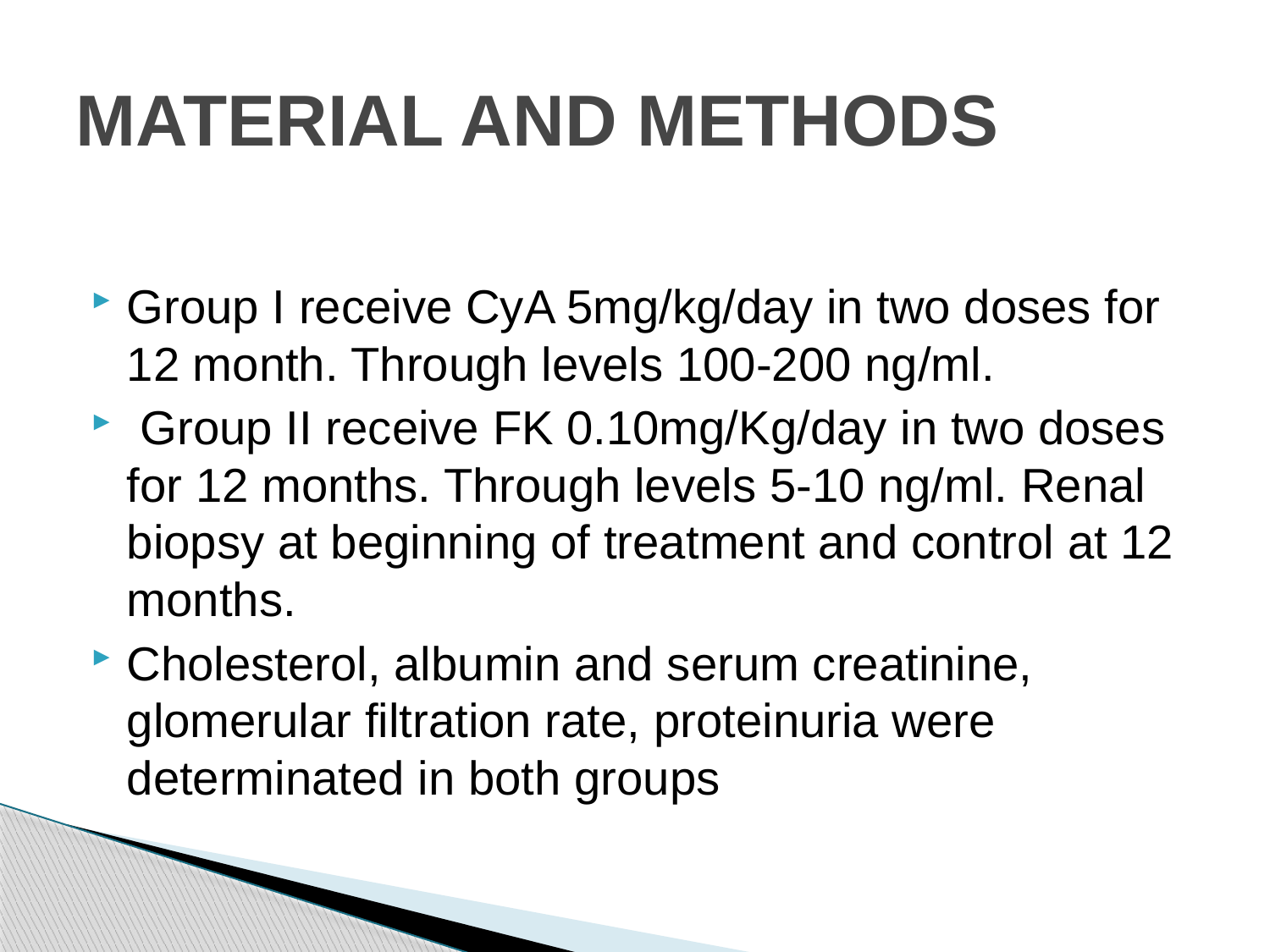

# MATERIAL AND METHODS

Group I receive CyA 5mg/kg/day in two doses for 12 month. Through levels 100-200 ng/ml.
 Group II receive FK 0.10mg/Kg/day in two doses for 12 months. Through levels 5-10 ng/ml. Renal biopsy at beginning of treatment and control at 12 months.
Cholesterol, albumin and serum creatinine, glomerular filtration rate, proteinuria were determinated in both groups